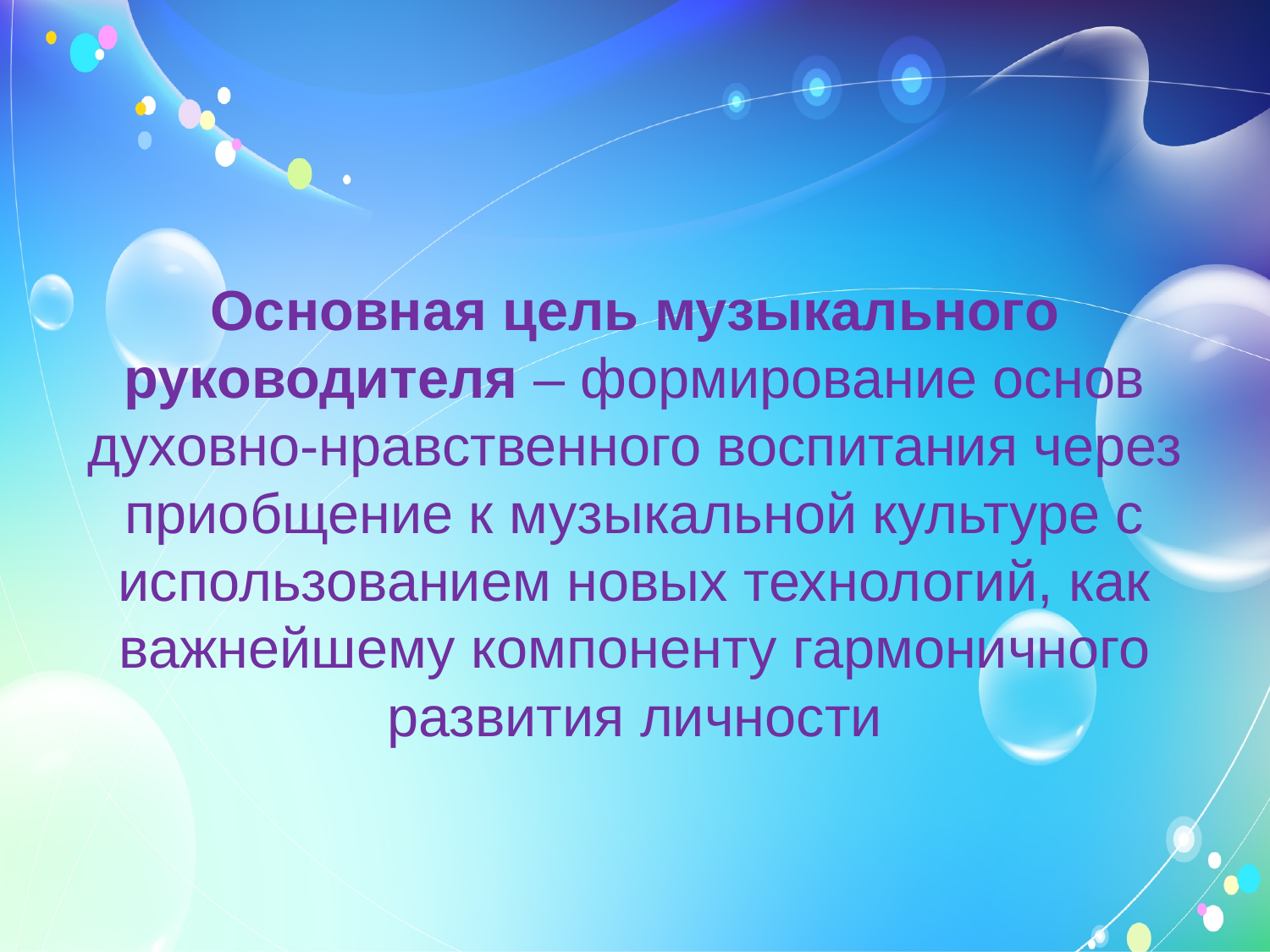

# Основная цель музыкального руководителя – формирование основ духовно-нравственного воспитания через приобщение к музыкальной культуре с использованием новых технологий, как важнейшему компоненту гармоничного развития личности